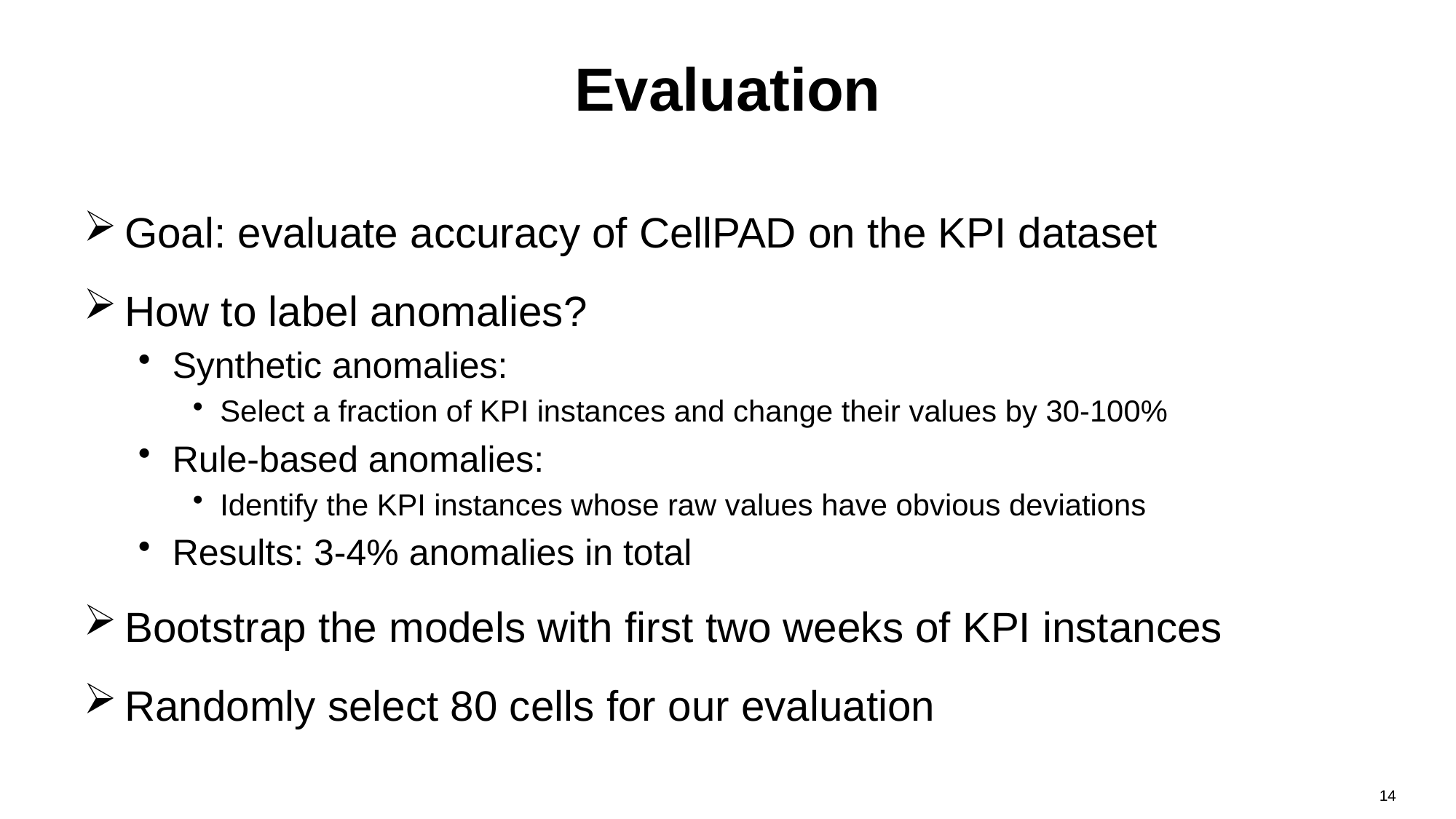

# Evaluation
Goal: evaluate accuracy of CellPAD on the KPI dataset
How to label anomalies?
Synthetic anomalies:
Select a fraction of KPI instances and change their values by 30-100%
Rule-based anomalies:
Identify the KPI instances whose raw values have obvious deviations
Results: 3-4% anomalies in total
Bootstrap the models with first two weeks of KPI instances
Randomly select 80 cells for our evaluation

14